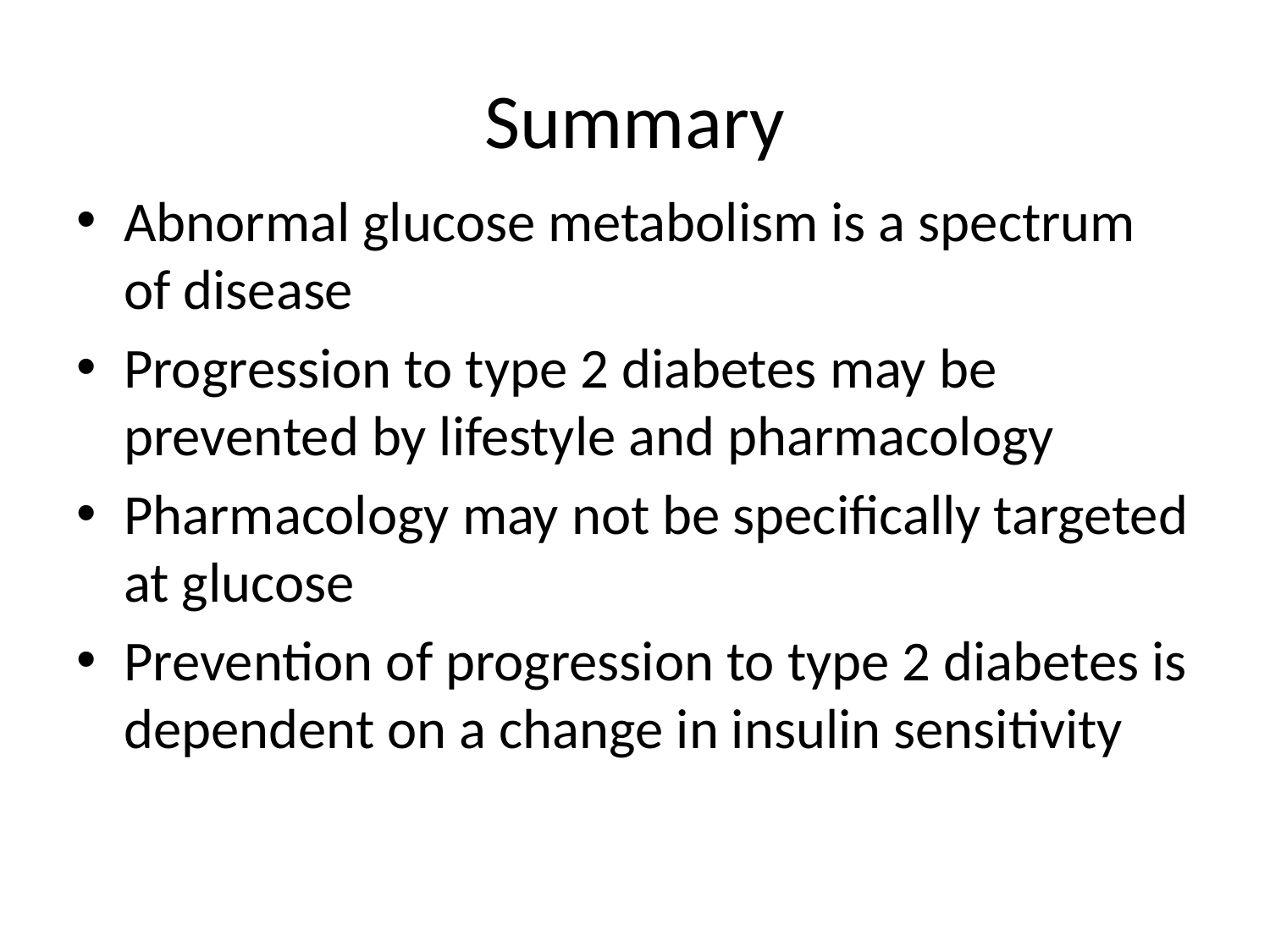

# Summary
Abnormal glucose metabolism is a spectrum of disease
Progression to type 2 diabetes may be prevented by lifestyle and pharmacology
Pharmacology may not be specifically targeted at glucose
Prevention of progression to type 2 diabetes is dependent on a change in insulin sensitivity